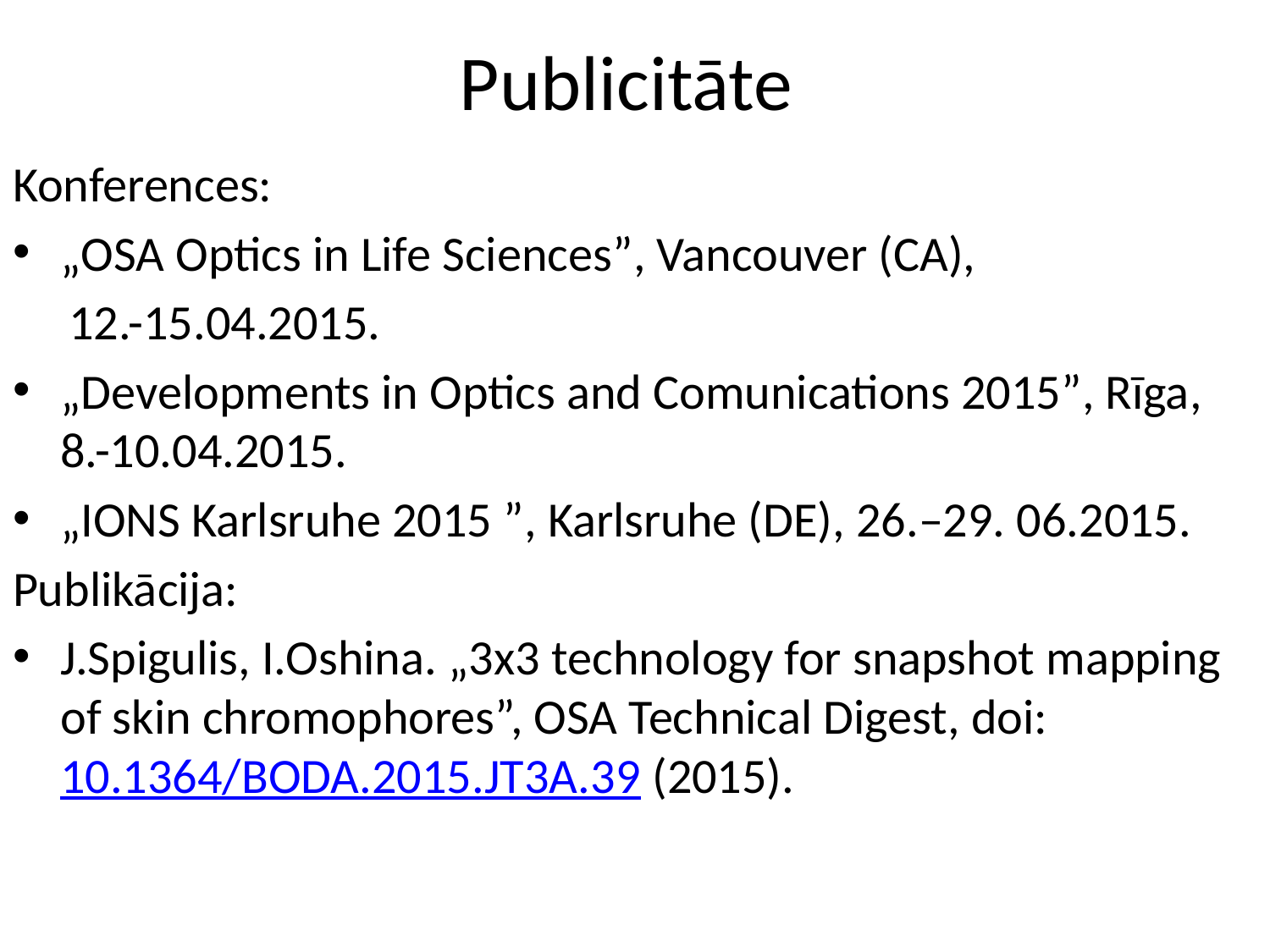

# Publicitāte
Konferences:
„OSA Optics in Life Sciences”, Vancouver (CA),
     12.-15.04.2015.
„Developments in Optics and Comunications 2015”, Rīga, 8.-10.04.2015.
„IONS Karlsruhe 2015 ”, Karlsruhe (DE), 26.–29. 06.2015.
Publikācija:
J.Spigulis, I.Oshina. „3x3 technology for snapshot mapping of skin chromophores”, OSA Technical Digest, doi:10.1364/BODA.2015.JT3A.39 (2015).